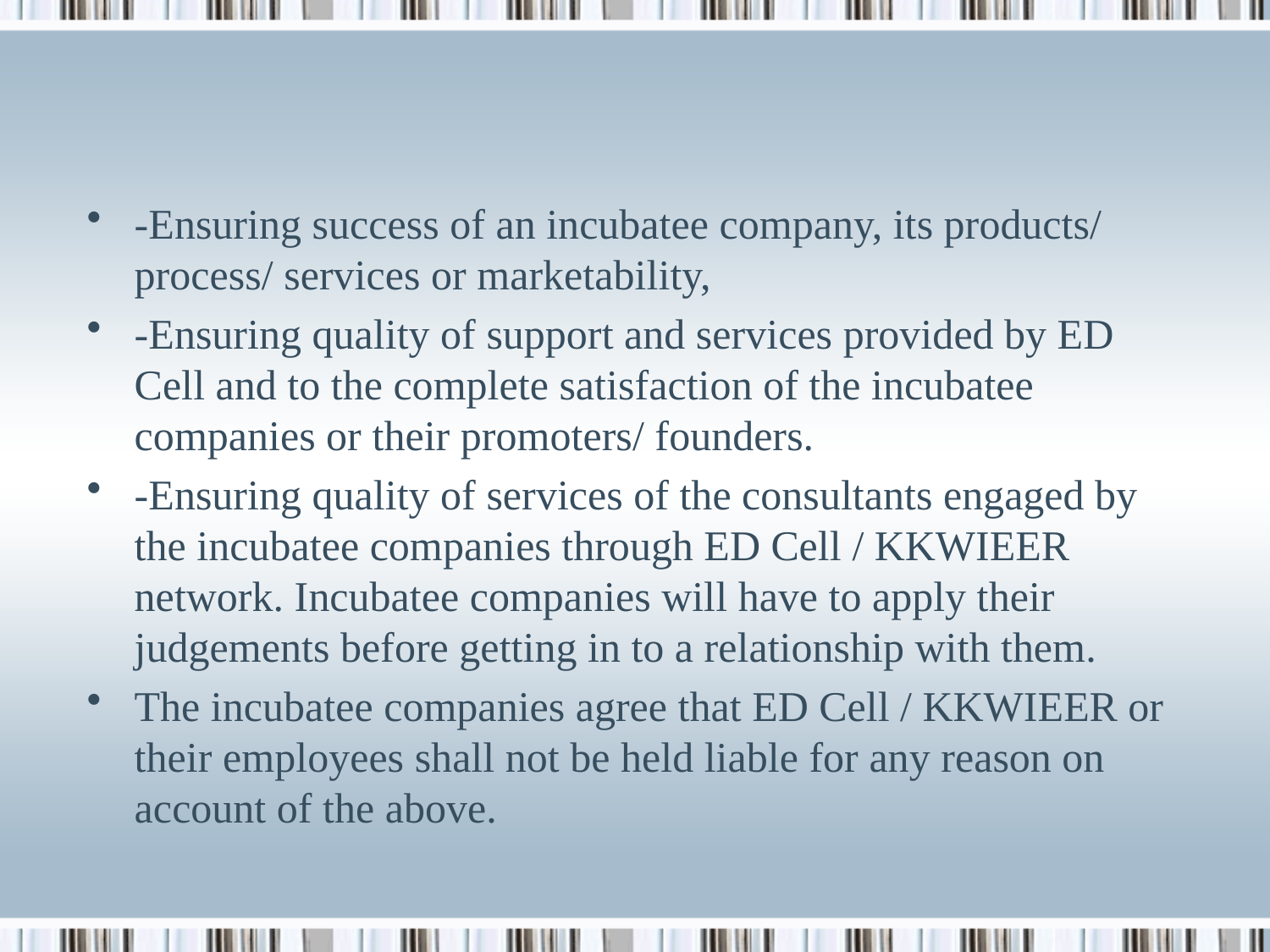

#
-Ensuring success of an incubatee company, its products/ process/ services or marketability,
-Ensuring quality of support and services provided by ED Cell and to the complete satisfaction of the incubatee companies or their promoters/ founders.
-Ensuring quality of services of the consultants engaged by the incubatee companies through ED Cell / KKWIEER network. Incubatee companies will have to apply their judgements before getting in to a relationship with them.
The incubatee companies agree that ED Cell / KKWIEER or their employees shall not be held liable for any reason on account of the above.